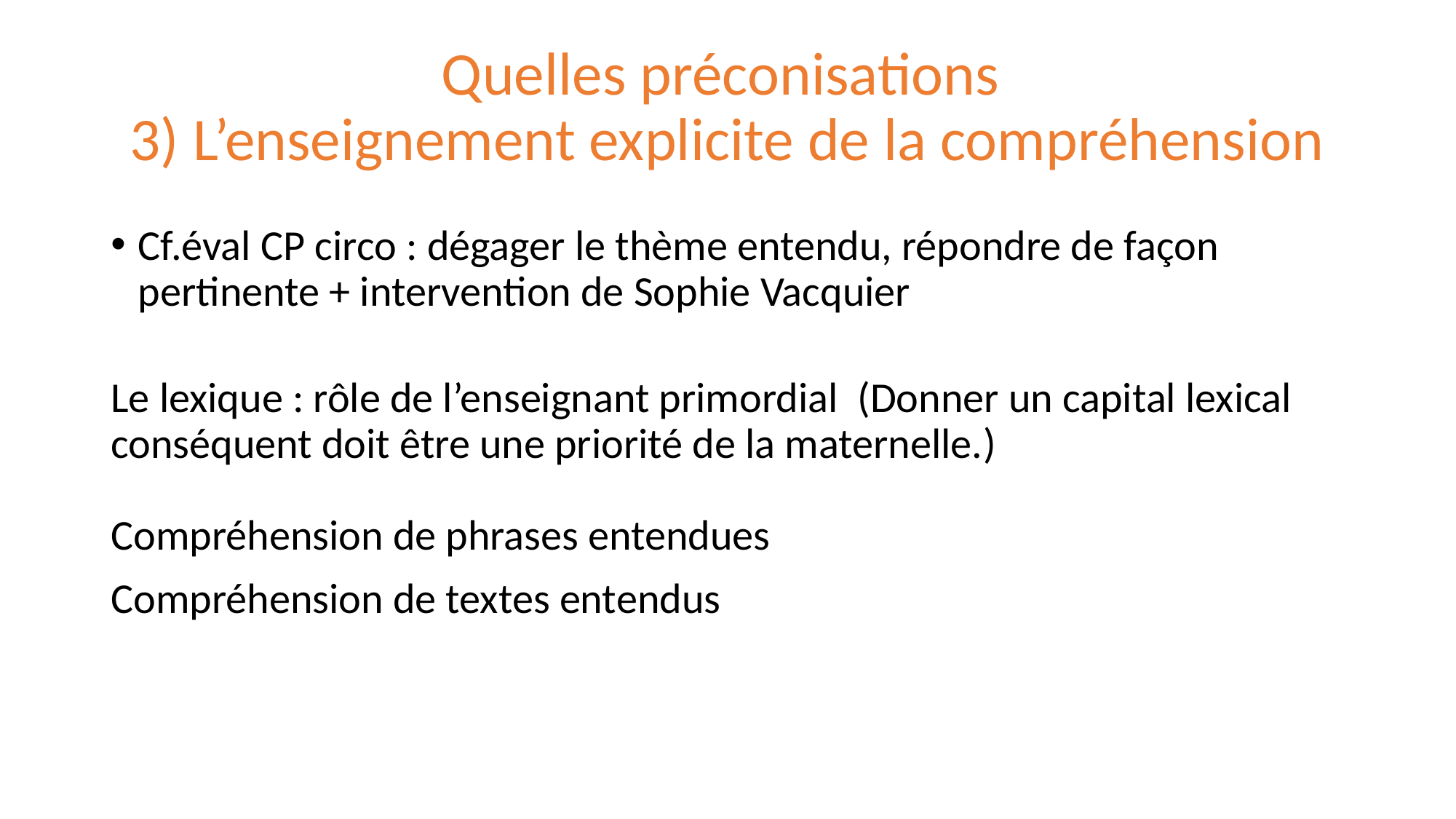

# Quelles préconisations 3) L’enseignement explicite de la compréhension
Cf.éval CP circo : dégager le thème entendu, répondre de façon pertinente + intervention de Sophie Vacquier

Le lexique : rôle de l’enseignant primordial  (Donner un capital lexical conséquent doit être une priorité de la maternelle.)

Compréhension de phrases entendues
Compréhension de textes entendus